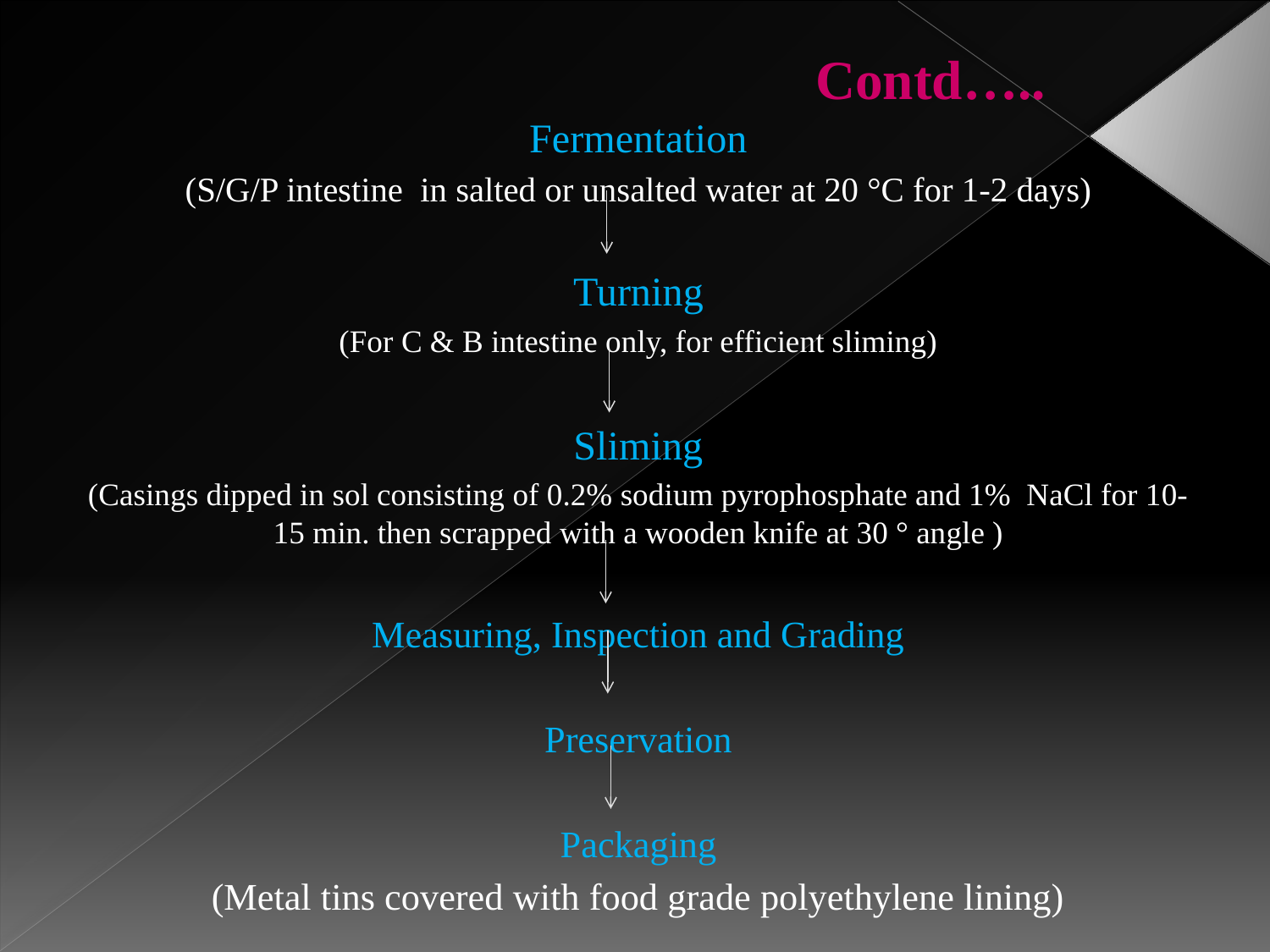

# Contd…..
Fermentation
(S/G/P intestine  in salted or unsalted water at 20 °C for 1-2 days)

Turning
(For C & B intestine only, for efficient sliming)

Sliming
(Casings dipped in sol consisting of 0.2% sodium pyrophosphate and 1%  NaCl for 10-15 min. then scrapped with a wooden knife at 30 ° angle )

Measuring, Inspection and Grading

Preservation

Packaging
(Metal tins covered with food grade polyethylene lining)